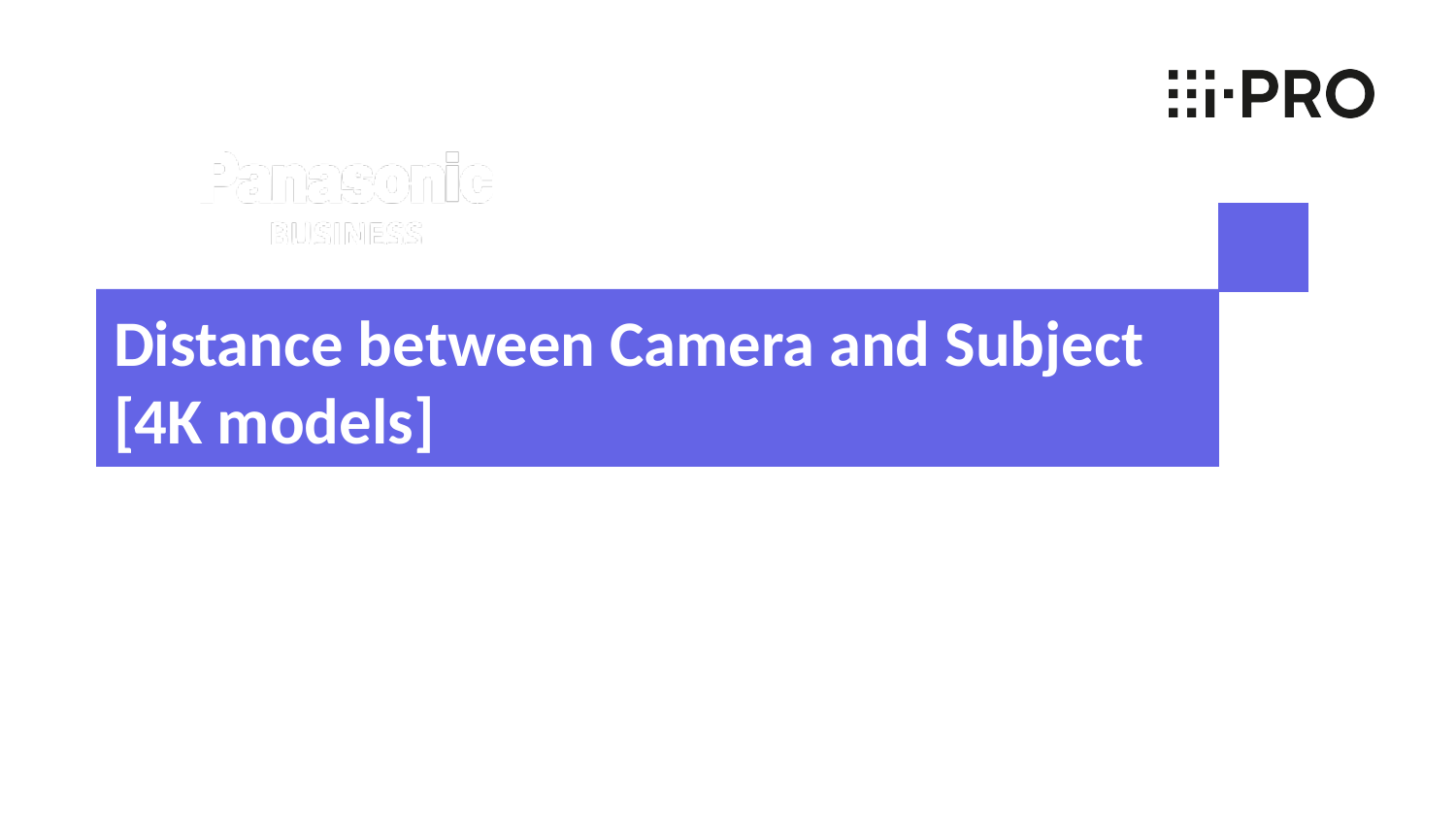

Distance between Camera and Subject [4K models]